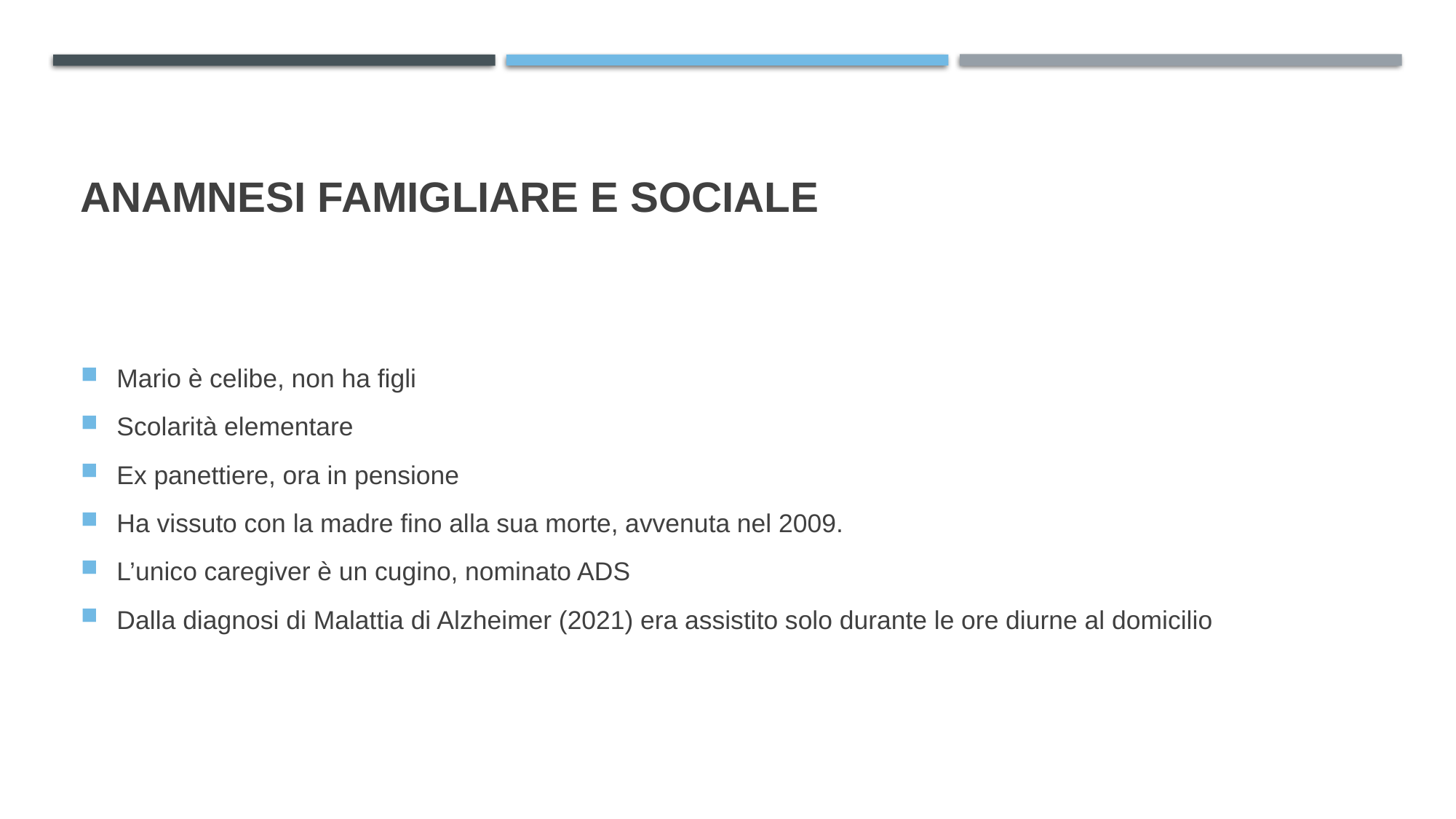

# anamnesi famigliare e sociale
Mario è celibe, non ha figli
Scolarità elementare
Ex panettiere, ora in pensione
Ha vissuto con la madre fino alla sua morte, avvenuta nel 2009.
L’unico caregiver è un cugino, nominato ADS
Dalla diagnosi di Malattia di Alzheimer (2021) era assistito solo durante le ore diurne al domicilio